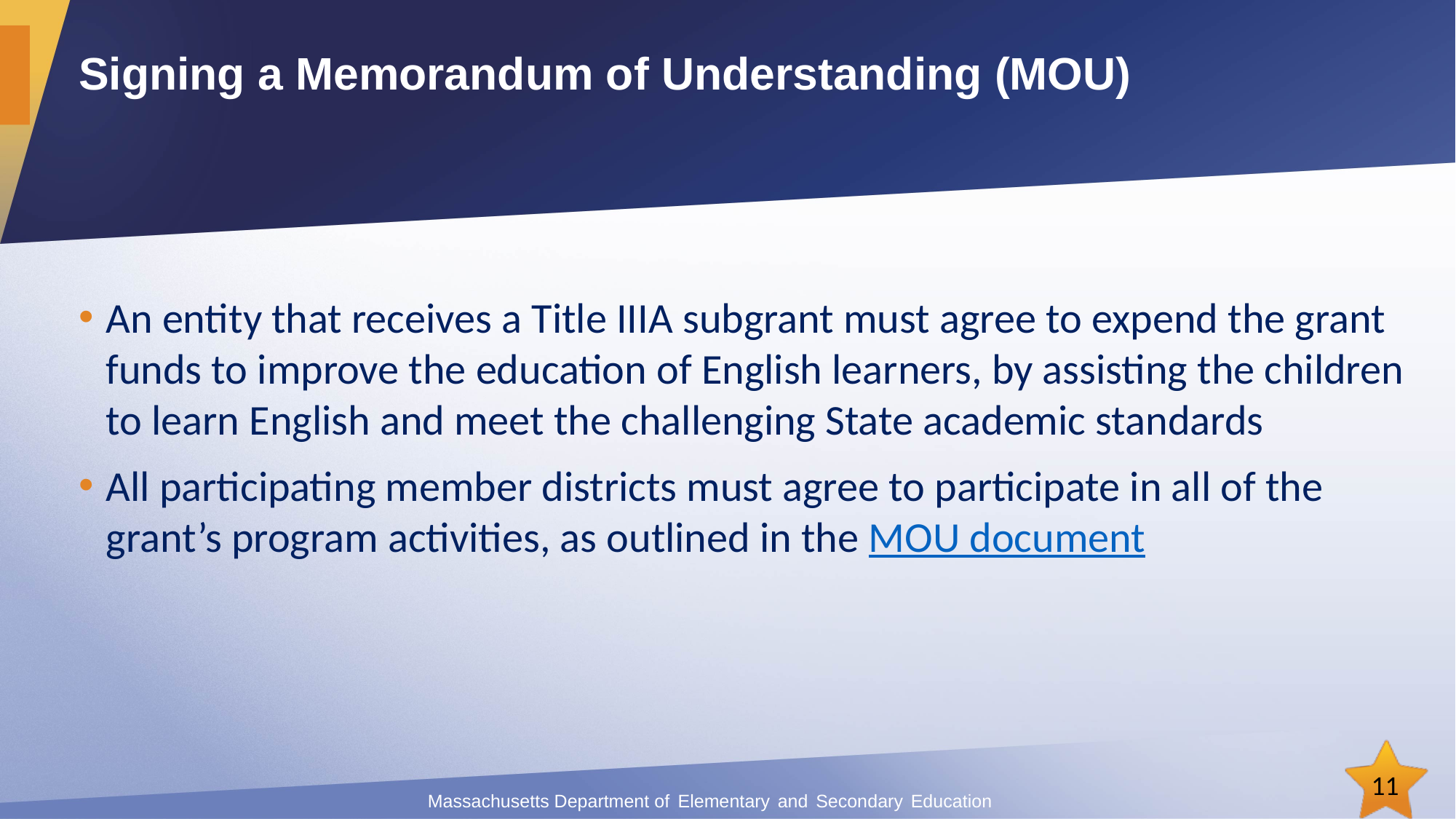

# Signing a Memorandum of Understanding (MOU)
An entity that receives a Title IIIA subgrant must agree to expend the grant funds to improve the education of English learners, by assisting the children to learn English and meet the challenging State academic standards
All participating member districts must agree to participate in all of the grant’s program activities, as outlined in the MOU document